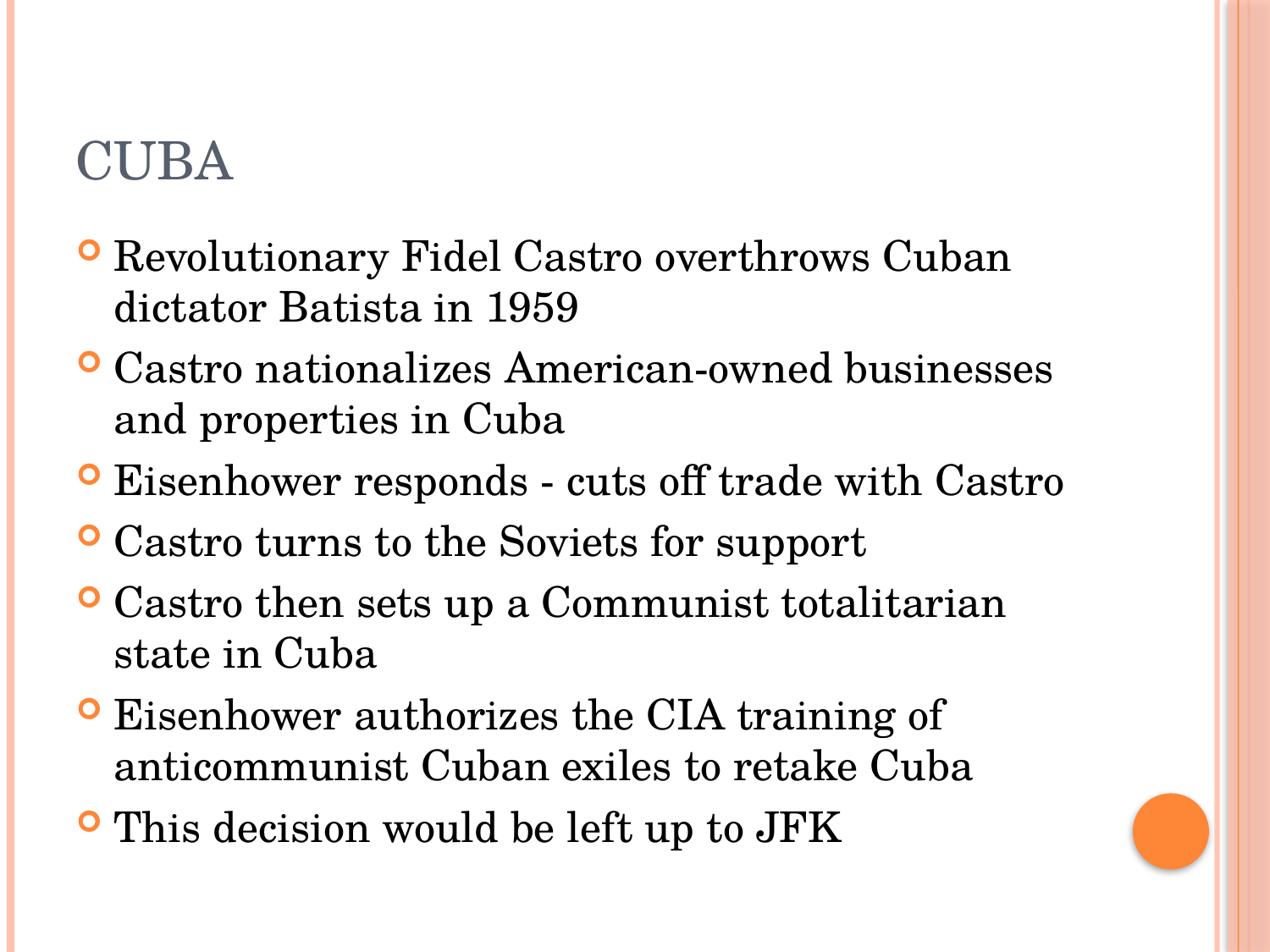

# CUBA
Revolutionary Fidel Castro overthrows Cuban dictator Batista in 1959
Castro nationalizes American-owned businesses and properties in Cuba
Eisenhower responds - cuts off trade with Castro
Castro turns to the Soviets for support
Castro then sets up a Communist totalitarian state in Cuba
Eisenhower authorizes the CIA training of anticommunist Cuban exiles to retake Cuba
This decision would be left up to JFK